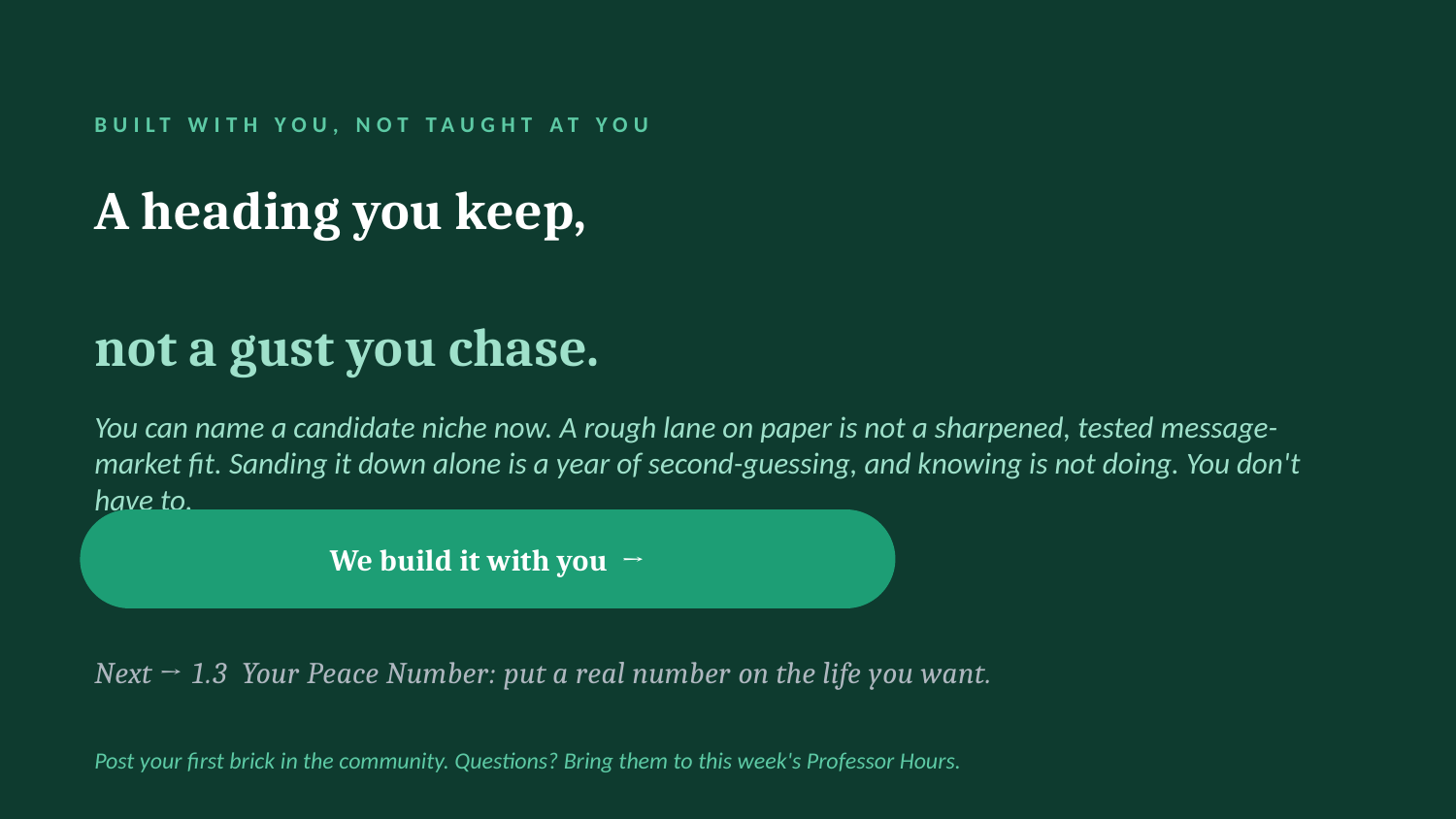

BUILT WITH YOU, NOT TAUGHT AT YOU
A heading you keep,

not a gust you chase.
You can name a candidate niche now. A rough lane on paper is not a sharpened, tested message-market fit. Sanding it down alone is a year of second-guessing, and knowing is not doing. You don't have to.

We build it with you  →
Next → 1.3  Your Peace Number: put a real number on the life you want.
Post your first brick in the community. Questions? Bring them to this week's Professor Hours.